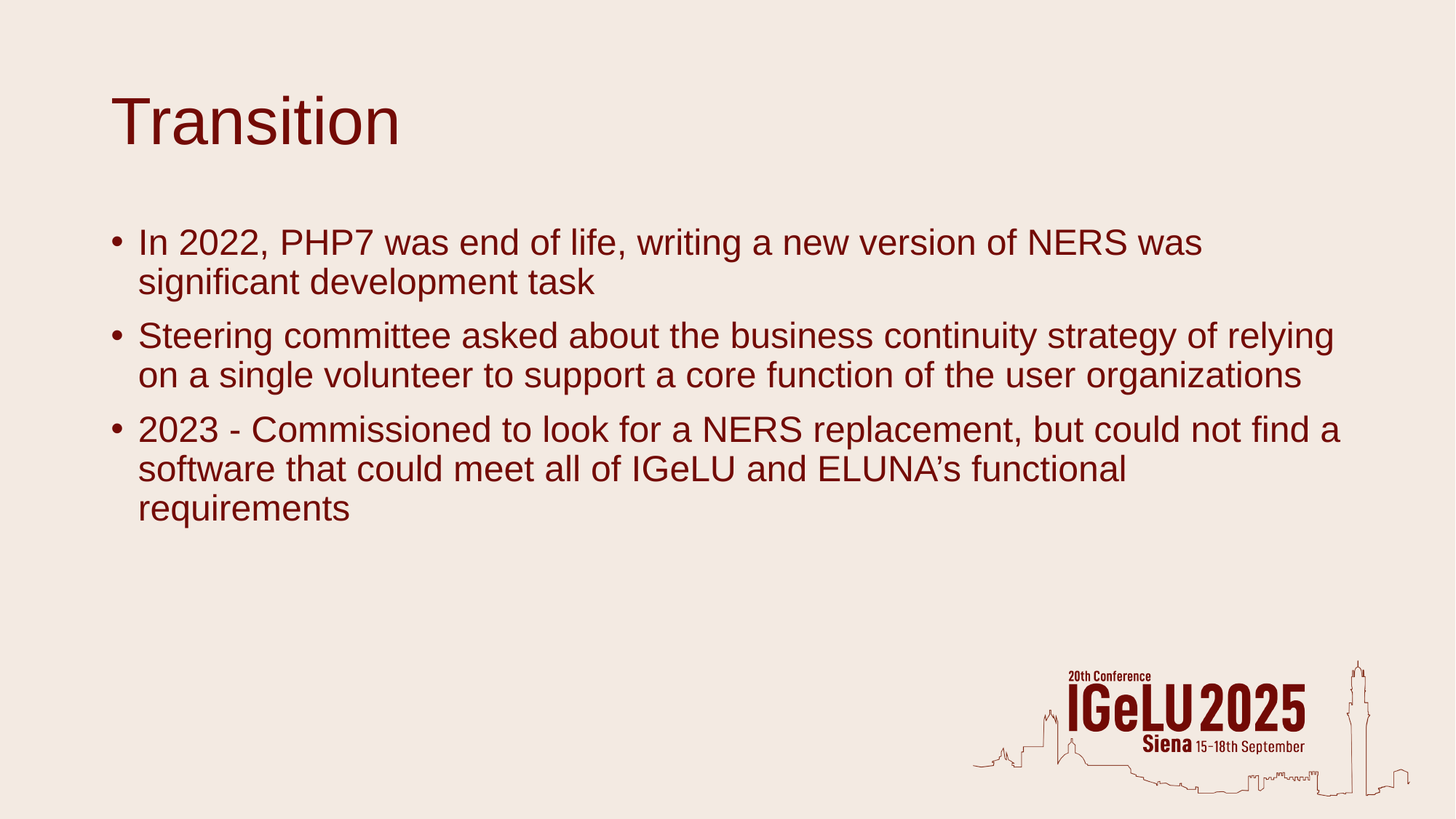

# Transition
In 2022, PHP7 was end of life, writing a new version of NERS was significant development task
Steering committee asked about the business continuity strategy of relying on a single volunteer to support a core function of the user organizations
2023 - Commissioned to look for a NERS replacement, but could not find a software that could meet all of IGeLU and ELUNA’s functional requirements